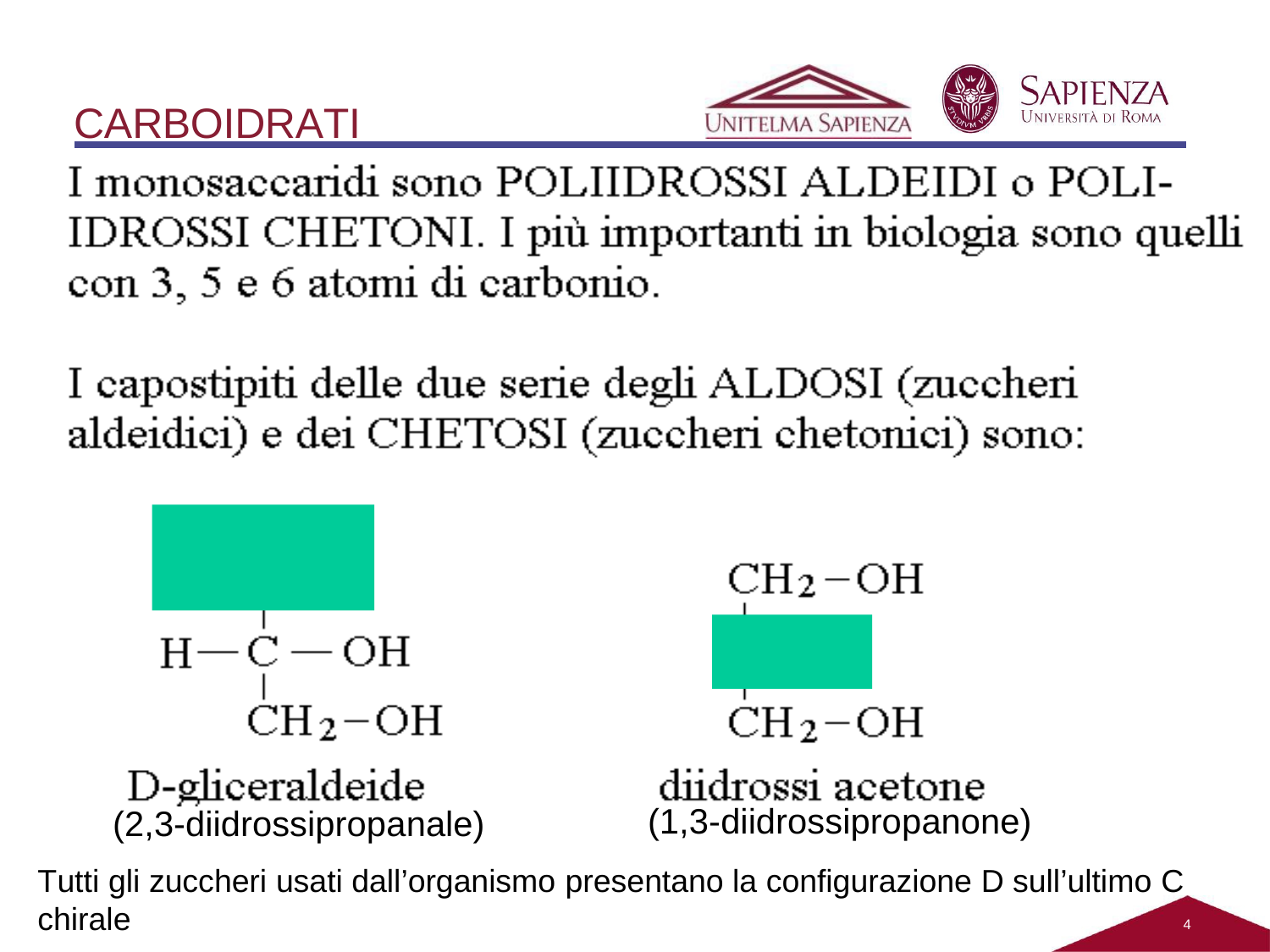

# CARBOIDRATI

(1,3-diidrossipropanone)
(2,3-diidrossipropanale)
Tutti gli zuccheri usati dall’organismo presentano la configurazione D sull’ultimo C
chirale
4